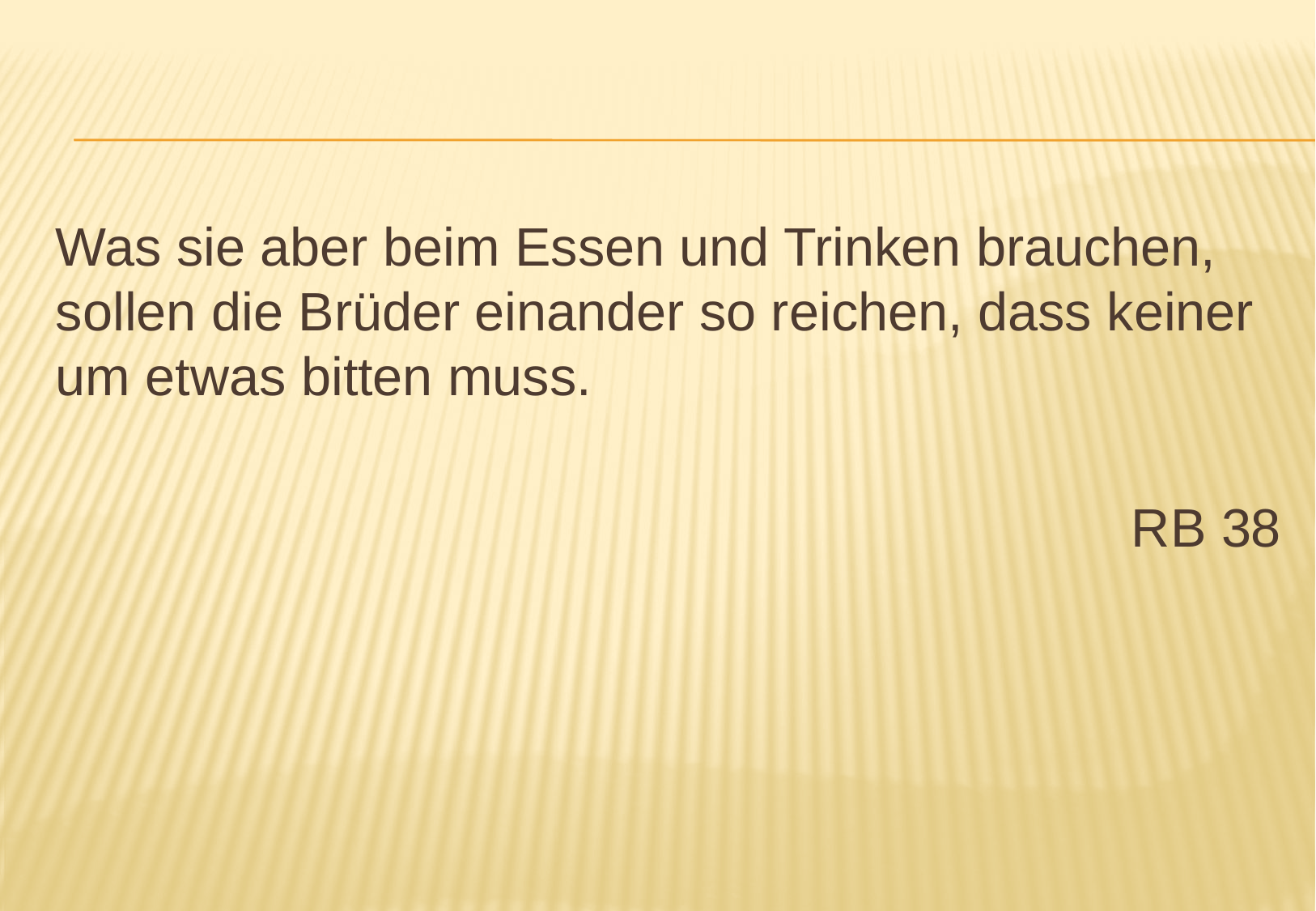

Was sie aber beim Essen und Trinken brauchen, sollen die Brüder einander so reichen, dass keiner um etwas bitten muss.

RB 38